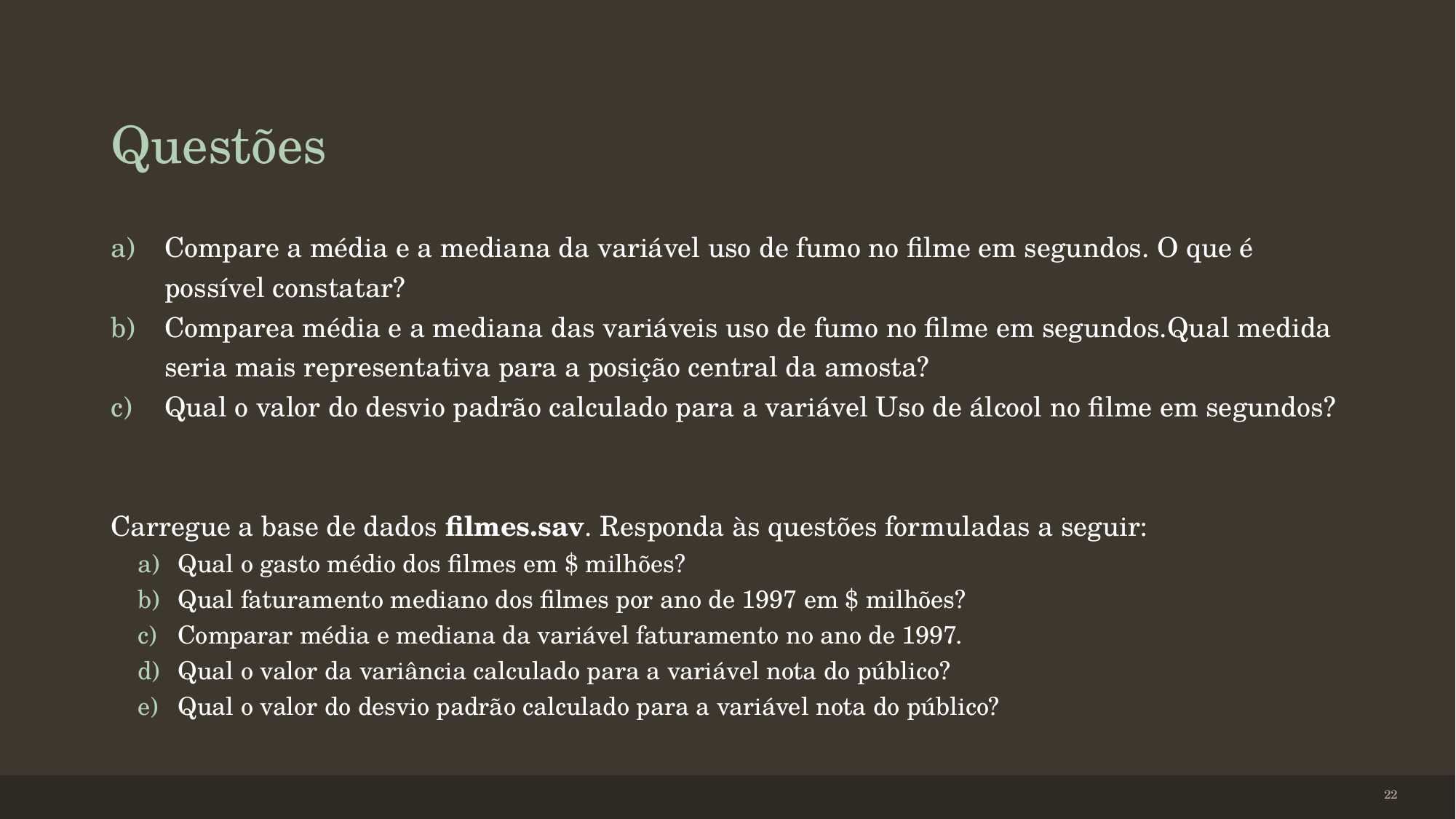

# Questões
Compare a média e a mediana da variável uso de fumo no filme em segundos. O que é possível constatar?
Comparea média e a mediana das variáveis uso de fumo no filme em segundos.Qual medida seria mais representativa para a posição central da amosta?
Qual o valor do desvio padrão calculado para a variável Uso de álcool no filme em segundos?

Carregue a base de dados filmes.sav. Responda às questões formuladas a seguir:
Qual o gasto médio dos filmes em $ milhões?
Qual faturamento mediano dos filmes por ano de 1997 em $ milhões?
Comparar média e mediana da variável faturamento no ano de 1997.
Qual o valor da variância calculado para a variável nota do público?
Qual o valor do desvio padrão calculado para a variável nota do público?

22